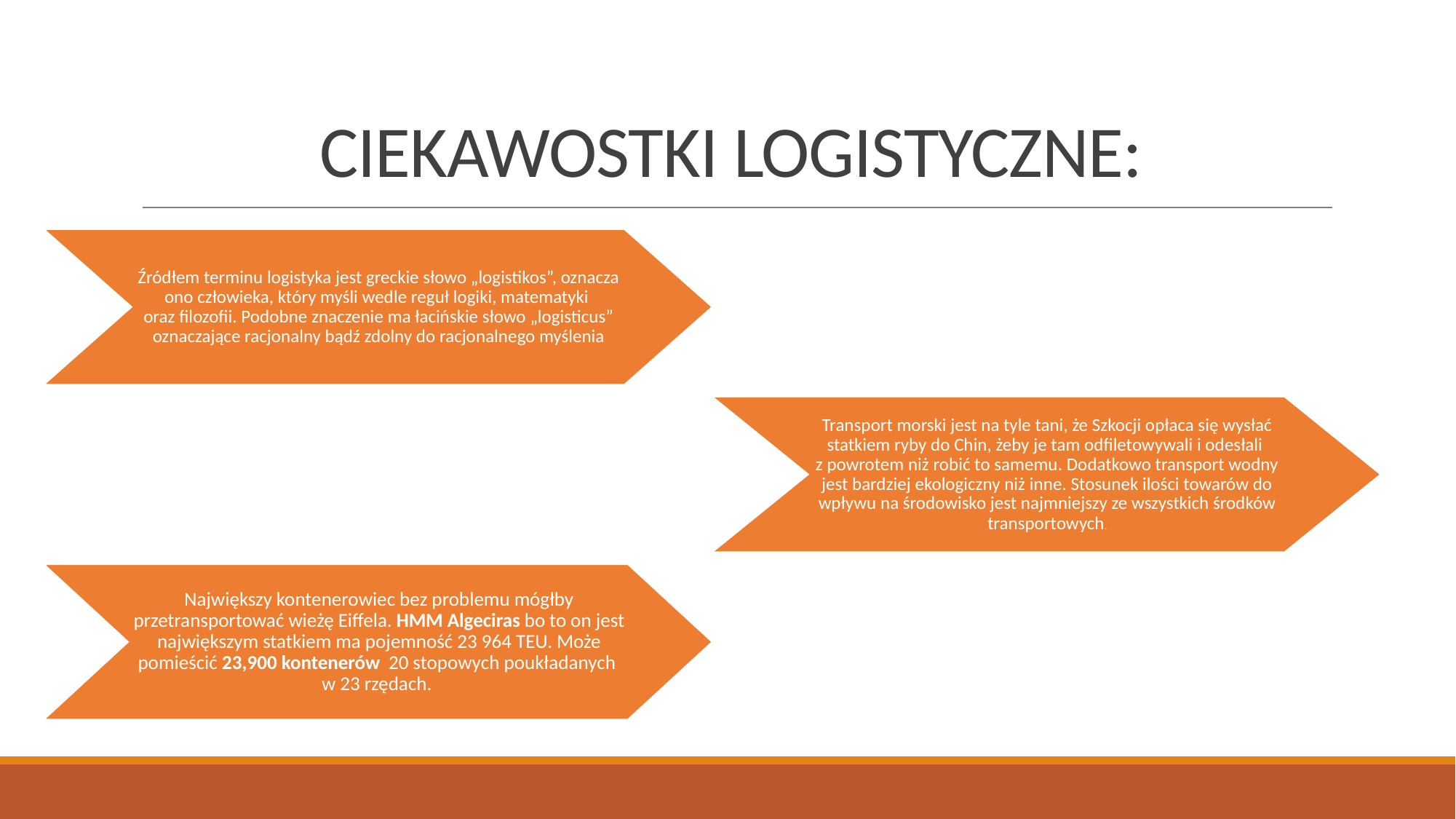

# CIEKAWOSTKI LOGISTYCZNE:
Źródłem terminu logistyka jest greckie słowo „logistikos”, oznacza ono człowieka, który myśli wedle reguł logiki, matematyki
oraz filozofii. Podobne znaczenie ma łacińskie słowo „logisticus” oznaczające racjonalny bądź zdolny do racjonalnego myślenia
Transport morski jest na tyle tani, że Szkocji opłaca się wysłać statkiem ryby do Chin, żeby je tam odfiletowywali i odesłali
z powrotem niż robić to samemu. Dodatkowo transport wodny jest bardziej ekologiczny niż inne. Stosunek ilości towarów do wpływu na środowisko jest najmniejszy ze wszystkich środków transportowych.
Największy kontenerowiec bez problemu mógłby przetransportować wieżę Eiffela. HMM Algeciras bo to on jest największym statkiem ma pojemność 23 964 TEU. Może pomieścić 23,900 kontenerów  20 stopowych poukładanych
w 23 rzędach.